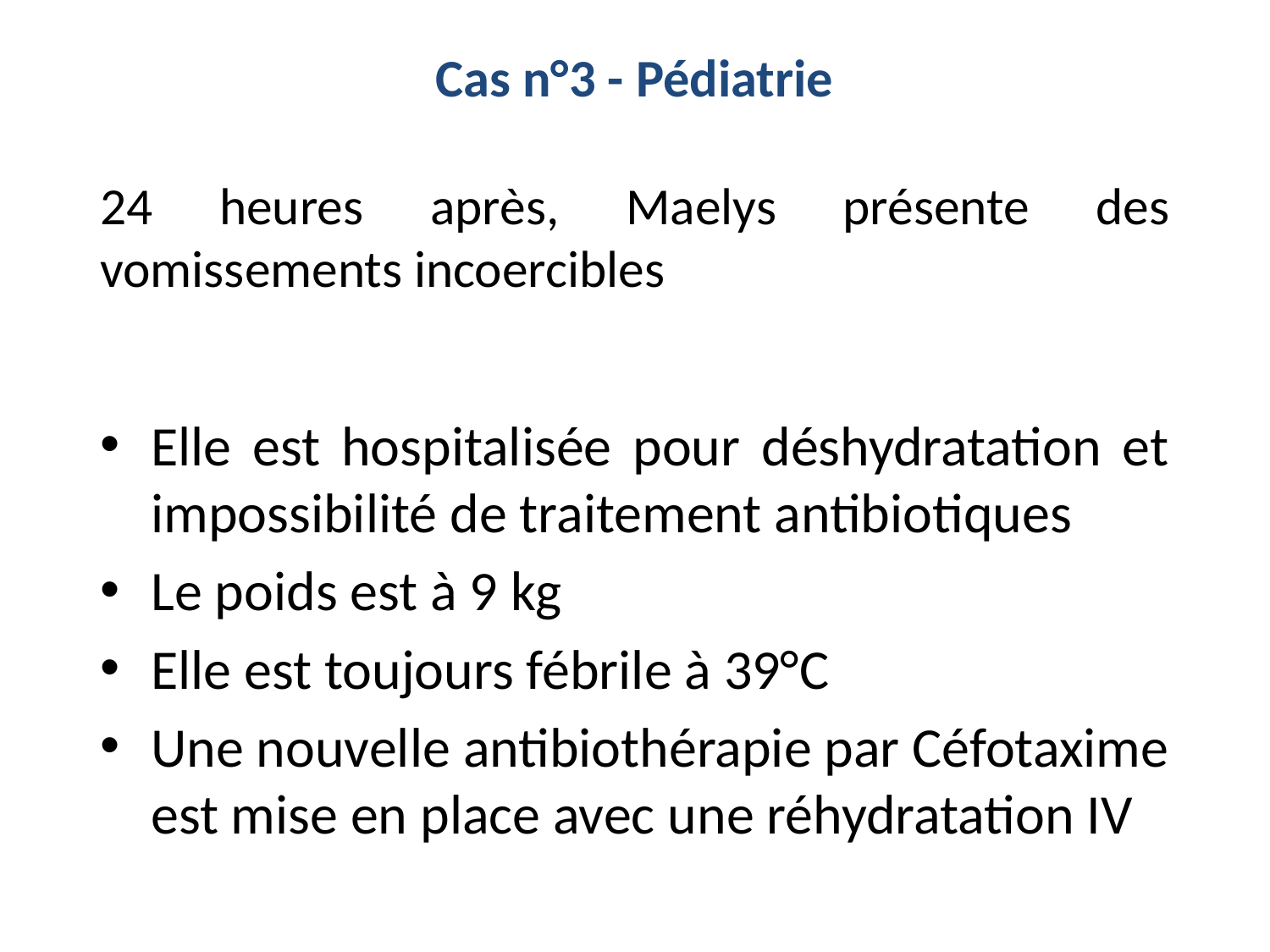

Cas n°3 - Pédiatrie
# 24 heures après, Maelys présente des vomissements incoercibles
Elle est hospitalisée pour déshydratation et impossibilité de traitement antibiotiques
Le poids est à 9 kg
Elle est toujours fébrile à 39°C
Une nouvelle antibiothérapie par Céfotaxime est mise en place avec une réhydratation IV